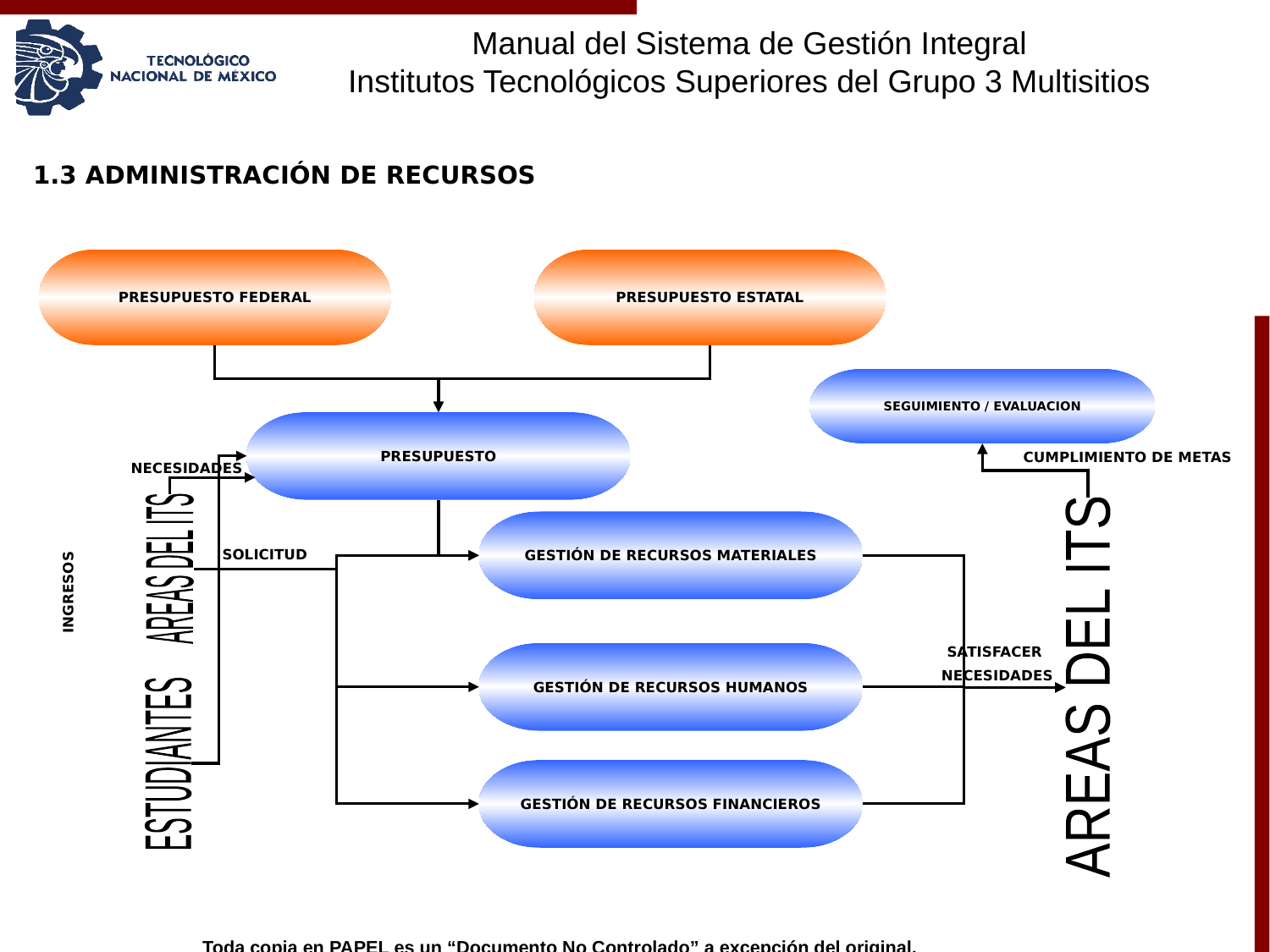

1.3 ADMINISTRACIÓN DE RECURSOS
PRESUPUESTO FEDERAL
PRESUPUESTO ESTATAL
SEGUIMIENTO / EVALUACION
PRESUPUESTO
CUMPLIMIENTO DE METAS
NECESIDADES
GESTIÓN DE RECURSOS MATERIALES
SOLICITUD
AREAS DEL ITS
SATISFACER
NECESIDADES
GESTIÓN DE RECURSOS HUMANOS
AREAS DEL ITS
GESTIÓN DE RECURSOS FINANCIEROS
INGRESOS
ESTUDIANTES